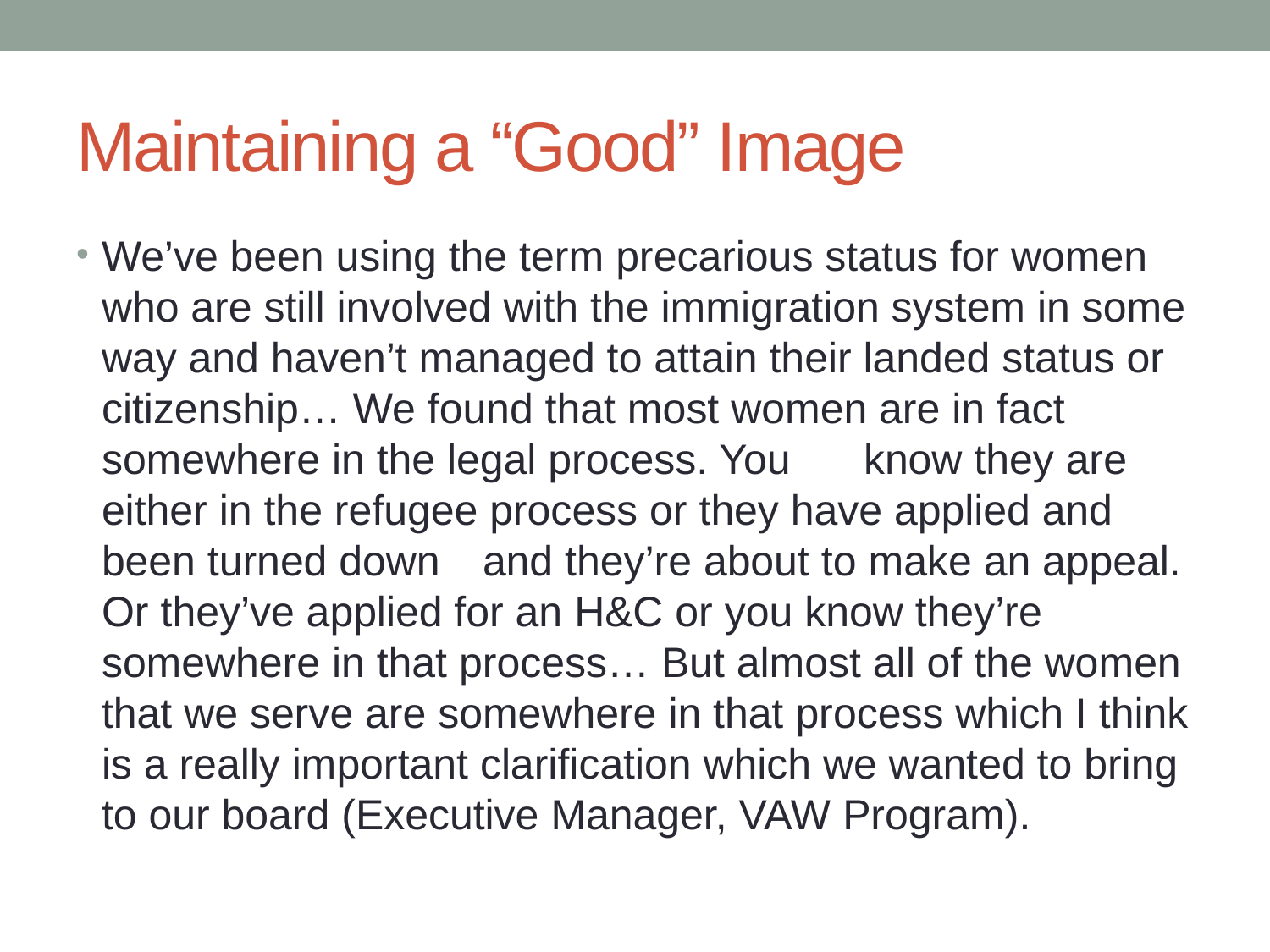

# Maintaining a “Good” Image
We’ve been using the term precarious status for women who are still involved with the immigration system in some way and haven’t managed to attain their landed status or citizenship… We found that most women are in fact somewhere in the legal process. You 	know they are either in the refugee process or they have applied and been turned down 	and they’re about to make an appeal. Or they’ve applied for an H&C or you know they’re somewhere in that process… But almost all of the women that we serve are somewhere in that process which I think is a really important clarification which we wanted to bring to our board (Executive Manager, VAW Program).